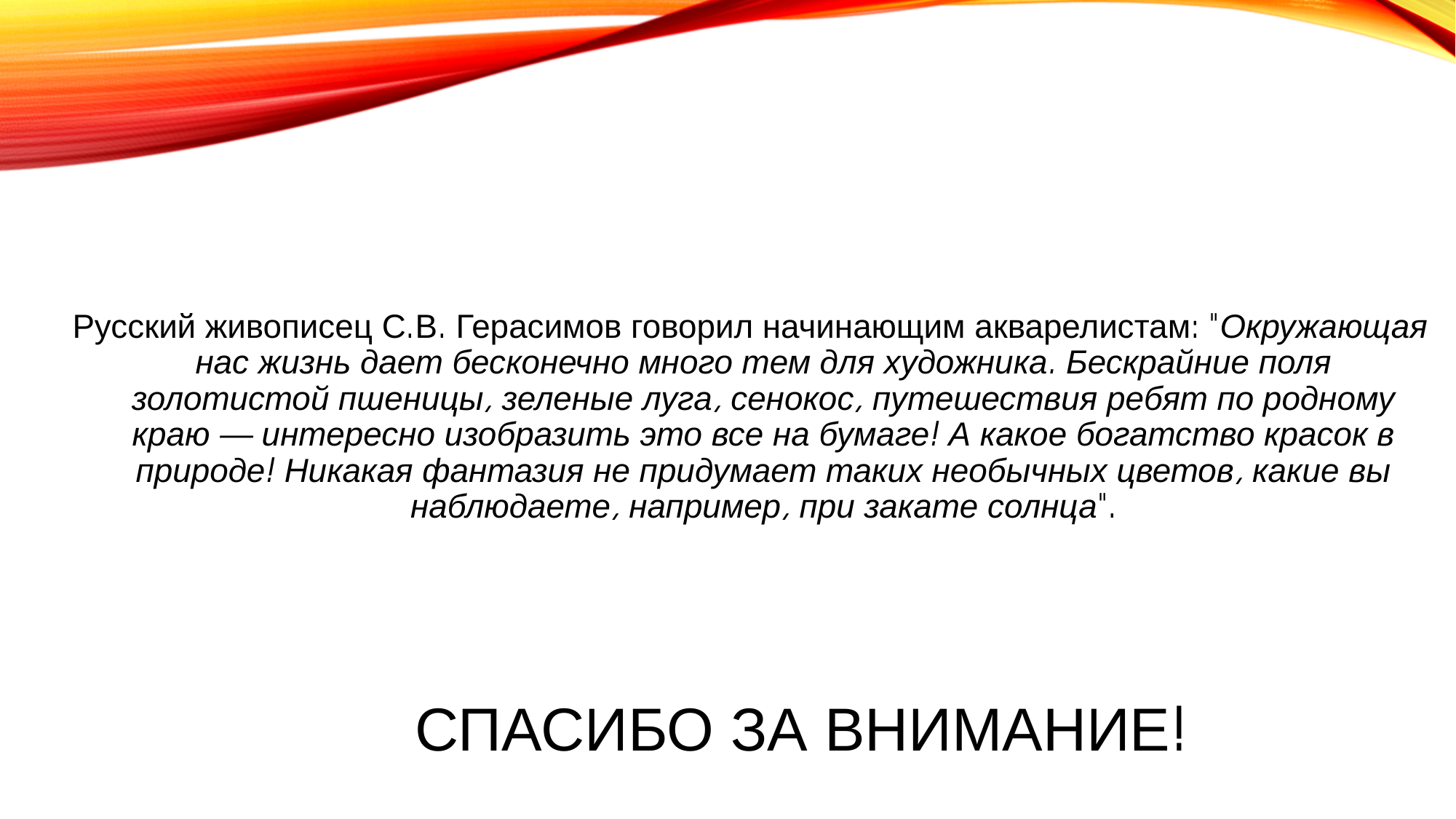

Русский живописец С.В. Герасимов говорил начинающим акварелистам: "Окружающая нас жизнь дает бесконечно много тем для художника. Бескрайние поля золотистой пшеницы, зеленые луга, сенокос, путешествия ребят по родному краю — интересно изобразить это все на бумаге! А какое богатство красок в природе! Никакая фантазия не придумает таких необычных цветов, какие вы наблюдаете, например, при закате солнца".
# Спасибо за внимание!